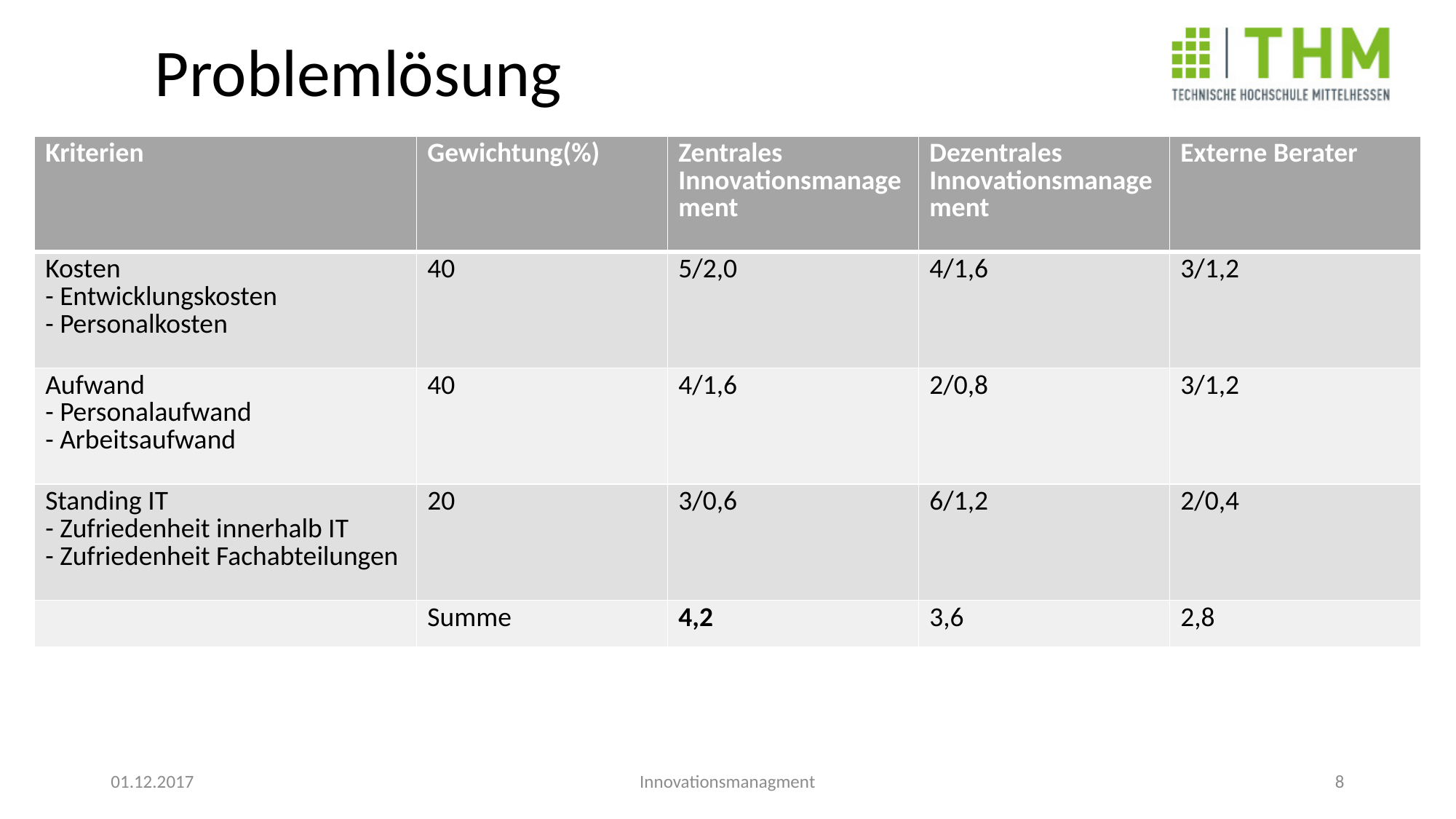

Problemlösung
| Kriterien | Gewichtung(%) | Zentrales  Innovationsmanagement | Dezentrales Innovationsmanagement | Externe Berater |
| --- | --- | --- | --- | --- |
| Kosten - Entwicklungskosten - Personalkosten | 40 | 5/2,0 | 4/1,6 | 3/1,2 |
| Aufwand - Personalaufwand - Arbeitsaufwand | 40 | 4/1,6 | 2/0,8 | 3/1,2 |
| Standing IT - Zufriedenheit innerhalb IT - Zufriedenheit Fachabteilungen | 20 | 3/0,6 | 6/1,2 | 2/0,4 |
|  | Summe | 4,2 | 3,6 | 2,8 |
01.12.2017
Innovationsmanagment
8